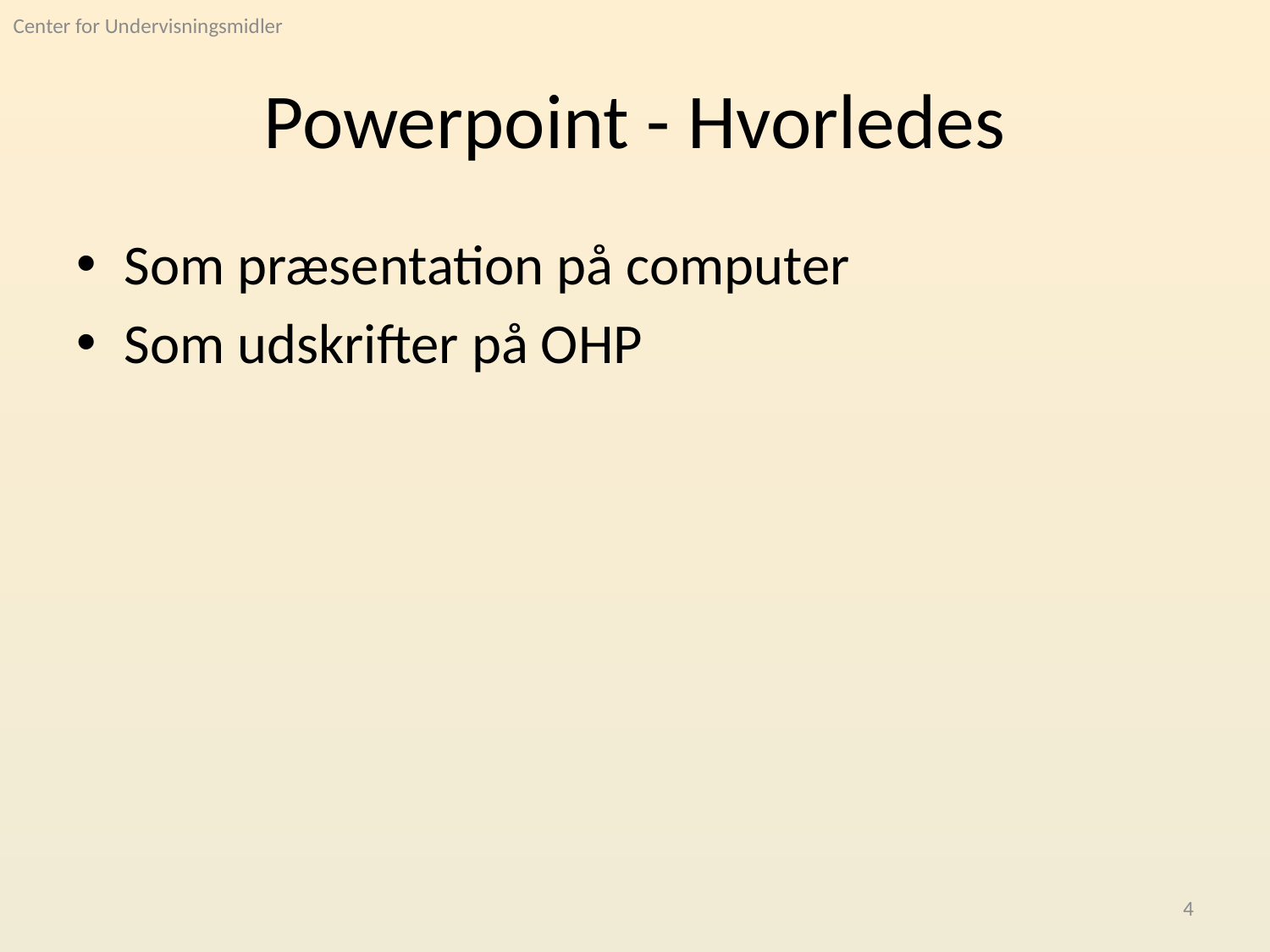

# Powerpoint - Hvorledes
Som præsentation på computer
Som udskrifter på OHP
4